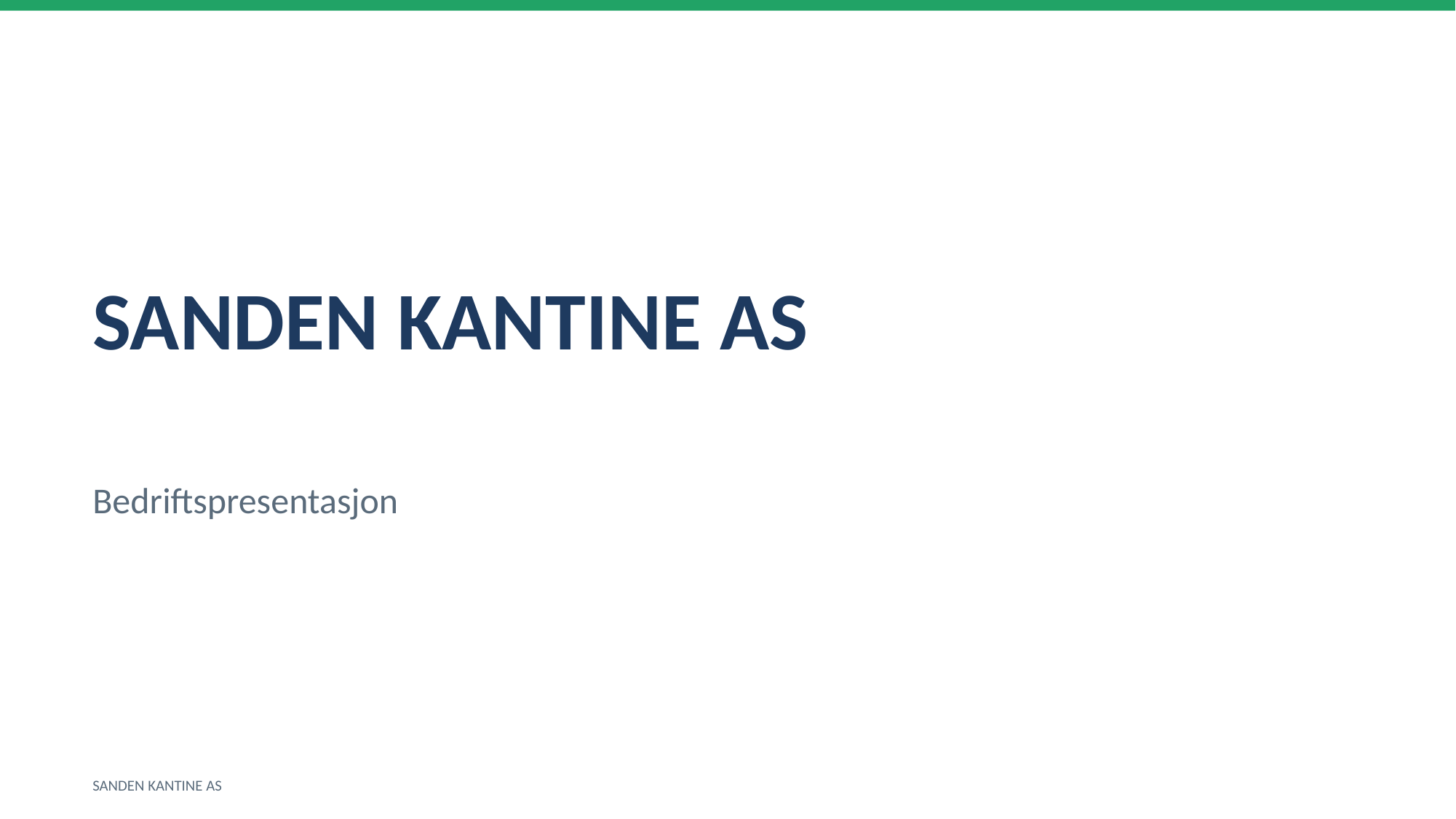

SANDEN KANTINE AS
Bedriftspresentasjon
SANDEN KANTINE AS